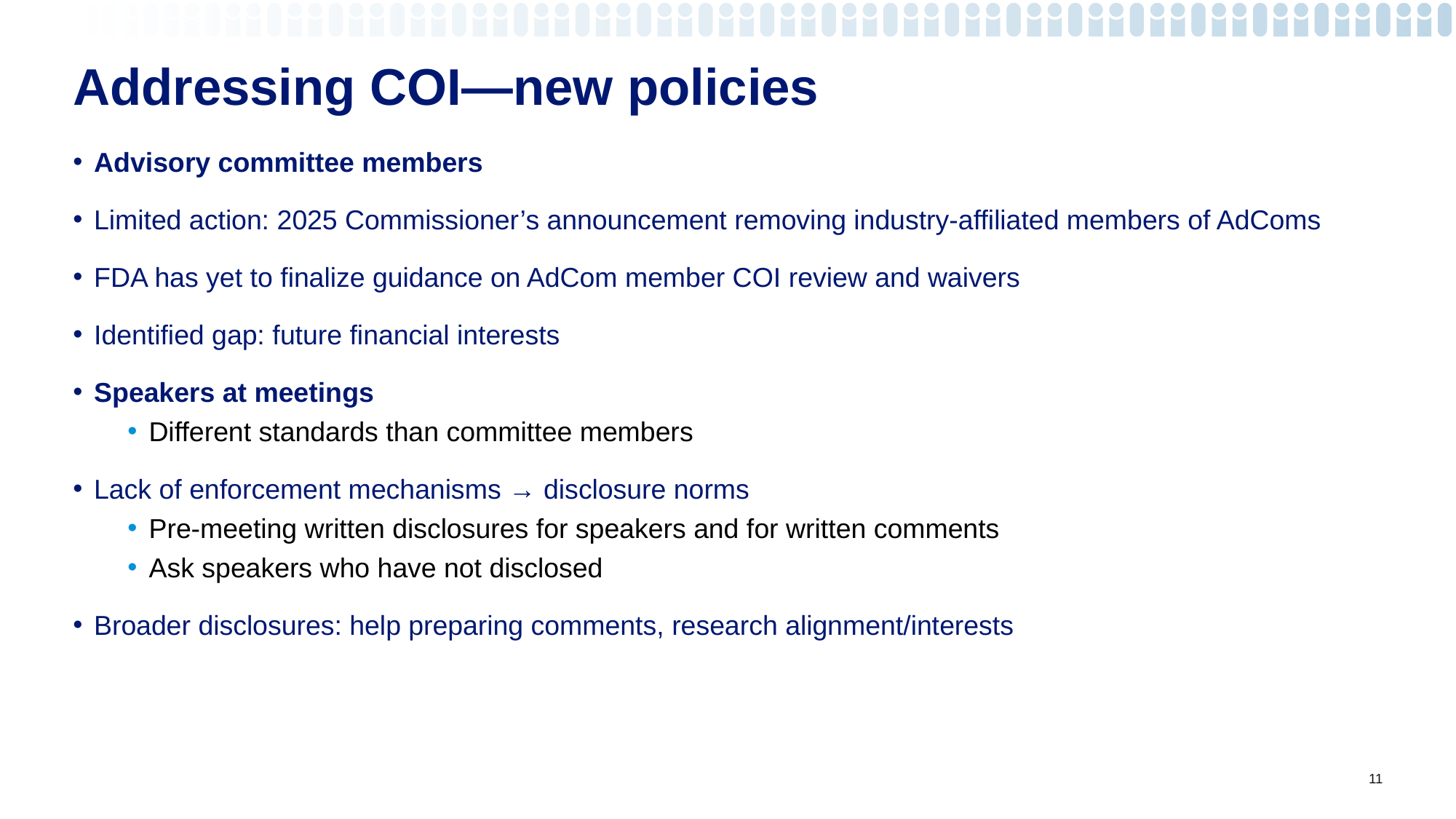

# Addressing COI—new policies
Advisory committee members
Limited action: 2025 Commissioner’s announcement removing industry-affiliated members of AdComs
FDA has yet to finalize guidance on AdCom member COI review and waivers
Identified gap: future financial interests
Speakers at meetings
Different standards than committee members
Lack of enforcement mechanisms → disclosure norms
Pre-meeting written disclosures for speakers and for written comments
Ask speakers who have not disclosed
Broader disclosures: help preparing comments, research alignment/interests
11